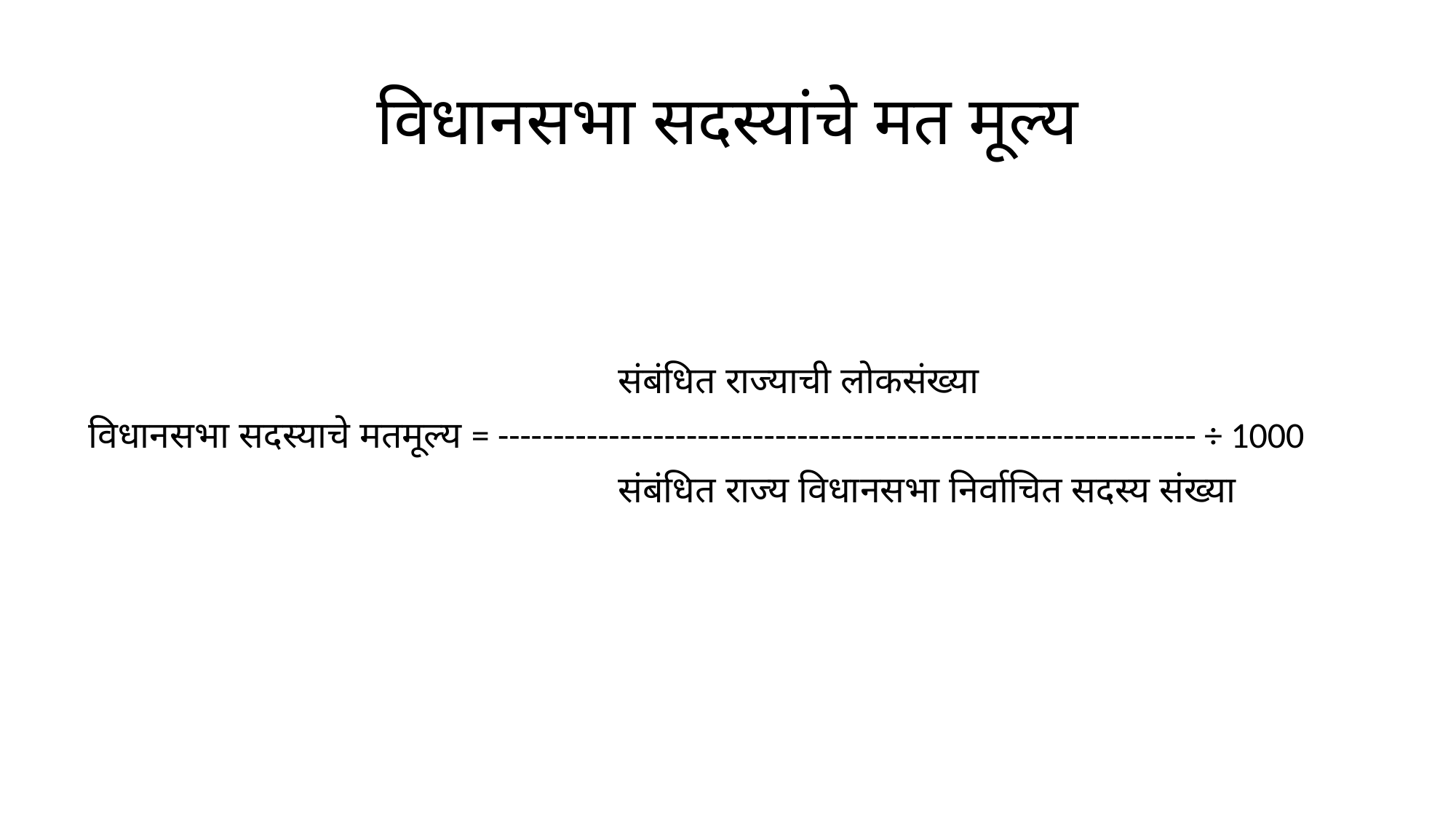

# विधानसभा सदस्यांचे मत मूल्य

                                                        संबंधित राज्याची लोकसंख्या
विधानसभा सदस्याचे मतमूल्य = --------------------------------------------------------------- ÷ 1000
                                                        संबंधित राज्य विधानसभा निर्वाचित सदस्य संख्या